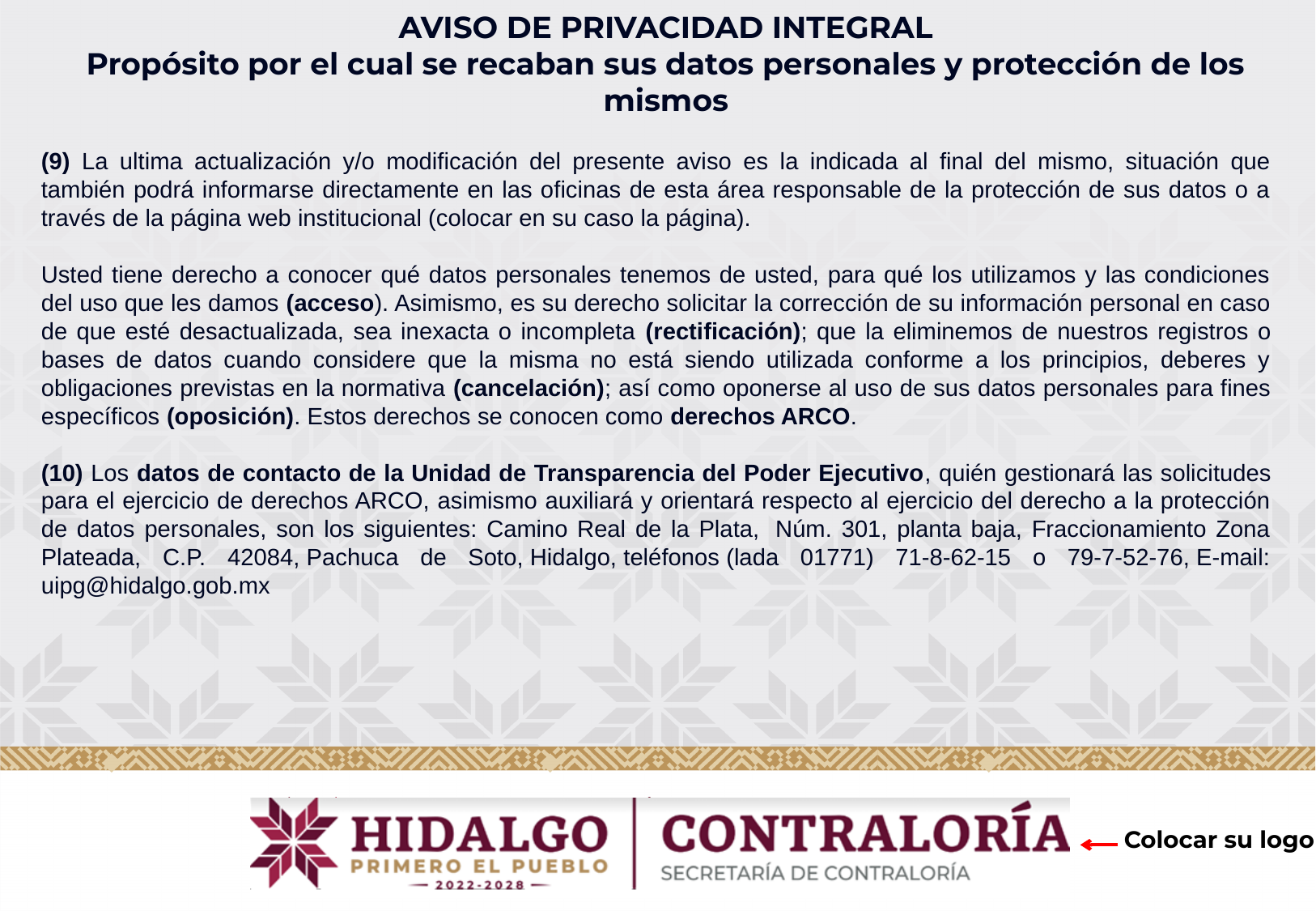

AVISO DE PRIVACIDAD INTEGRAL
Propósito por el cual se recaban sus datos personales y protección de los mismos
(9) La ultima actualización y/o modificación del presente aviso es la indicada al final del mismo, situación que también podrá informarse directamente en las oficinas de esta área responsable de la protección de sus datos o a través de la página web institucional (colocar en su caso la página).

Usted tiene derecho a conocer qué datos personales tenemos de usted, para qué los utilizamos y las condiciones del uso que les damos (acceso). Asimismo, es su derecho solicitar la corrección de su información personal en caso de que esté desactualizada, sea inexacta o incompleta (rectificación); que la eliminemos de nuestros registros o bases de datos cuando considere que la misma no está siendo utilizada conforme a los principios, deberes y obligaciones previstas en la normativa (cancelación); así como oponerse al uso de sus datos personales para fines específicos (oposición). Estos derechos se conocen como derechos ARCO.

(10) Los datos de contacto de la Unidad de Transparencia del Poder Ejecutivo, quién gestionará las solicitudes para el ejercicio de derechos ARCO, asimismo auxiliará y orientará respecto al ejercicio del derecho a la protección de datos personales, son los siguientes: Camino Real de la Plata,  Núm. 301, planta baja, Fraccionamiento Zona Plateada, C.P. 42084, Pachuca de Soto, Hidalgo, teléfonos (lada 01771) 71-8-62-15 o 79-7-52-76, E-mail: uipg@hidalgo.gob.mx

Colocar su logo